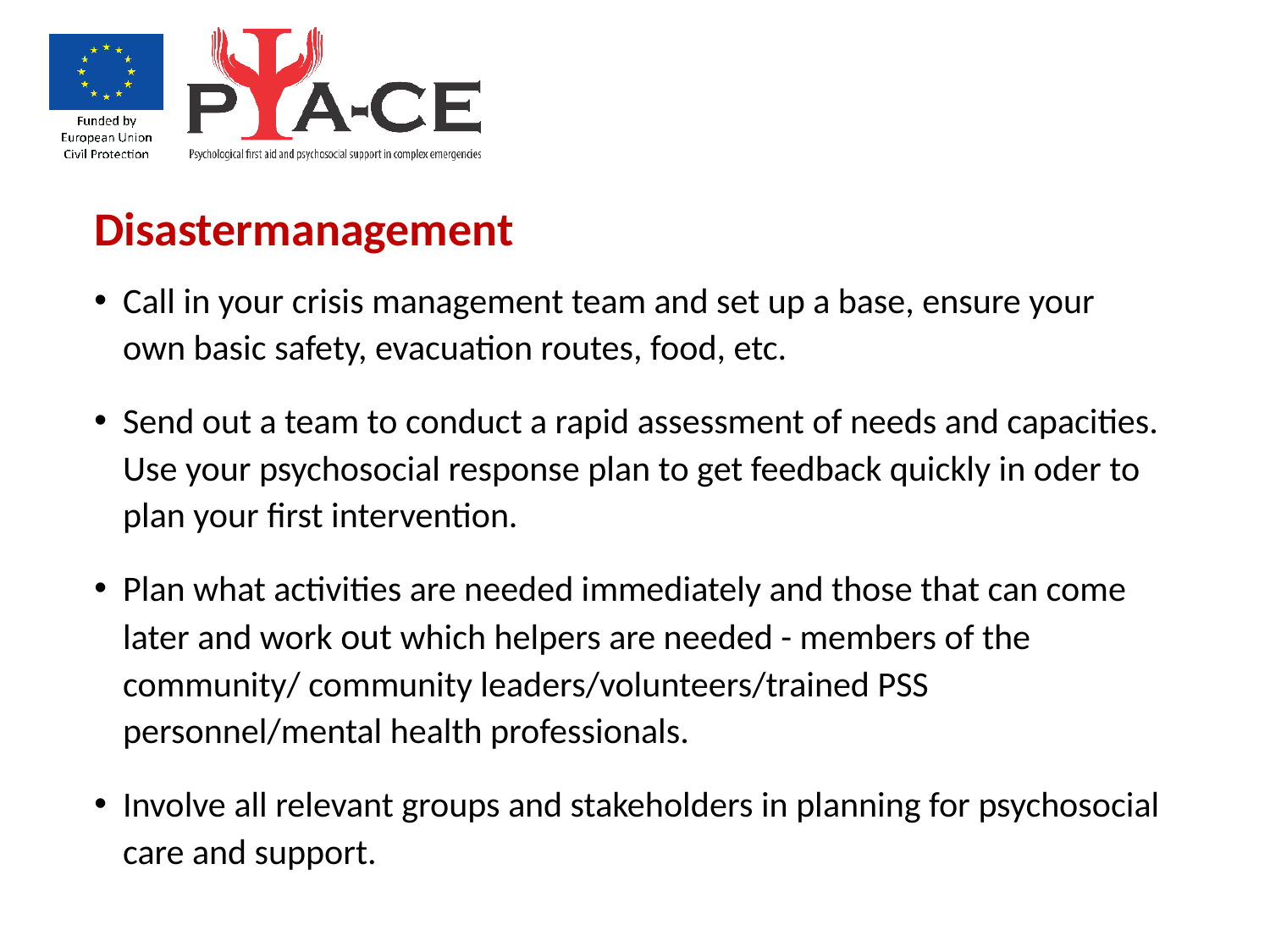

Disastermanagement
Call in your crisis management team and set up a base, ensure your own basic safety, evacuation routes, food, etc.
Send out a team to conduct a rapid assessment of needs and capacities. Use your psychosocial response plan to get feedback quickly in oder to plan your first intervention.
Plan what activities are needed immediately and those that can come later and work out which helpers are needed - members of the community/ community leaders/volunteers/trained PSS personnel/mental health professionals.
Involve all relevant groups and stakeholders in planning for psychosocial care and support.